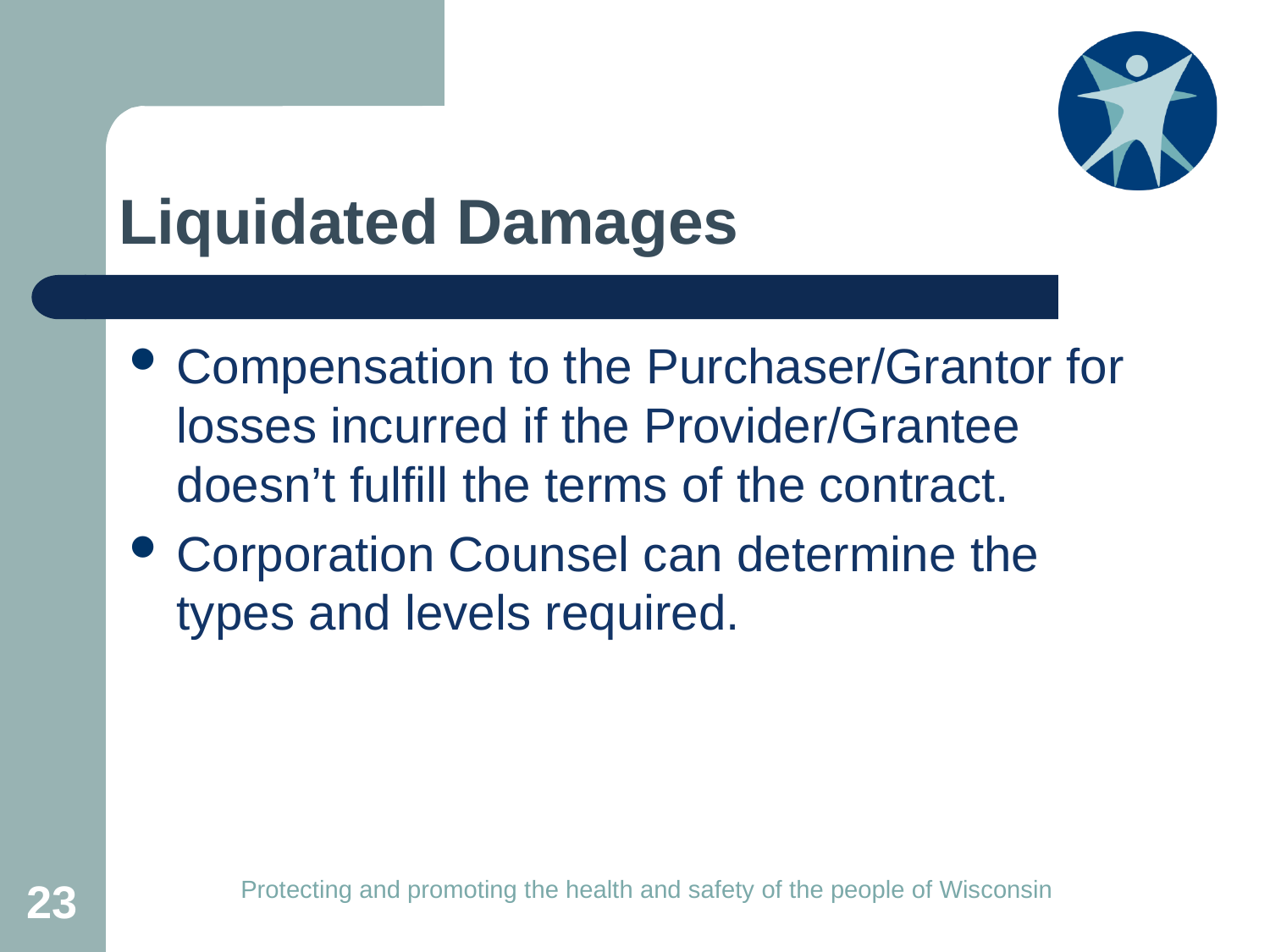

# Liquidated Damages
Compensation to the Purchaser/Grantor for losses incurred if the Provider/Grantee doesn’t fulfill the terms of the contract.
Corporation Counsel can determine the types and levels required.

23
Protecting and promoting the health and safety of the people of Wisconsin